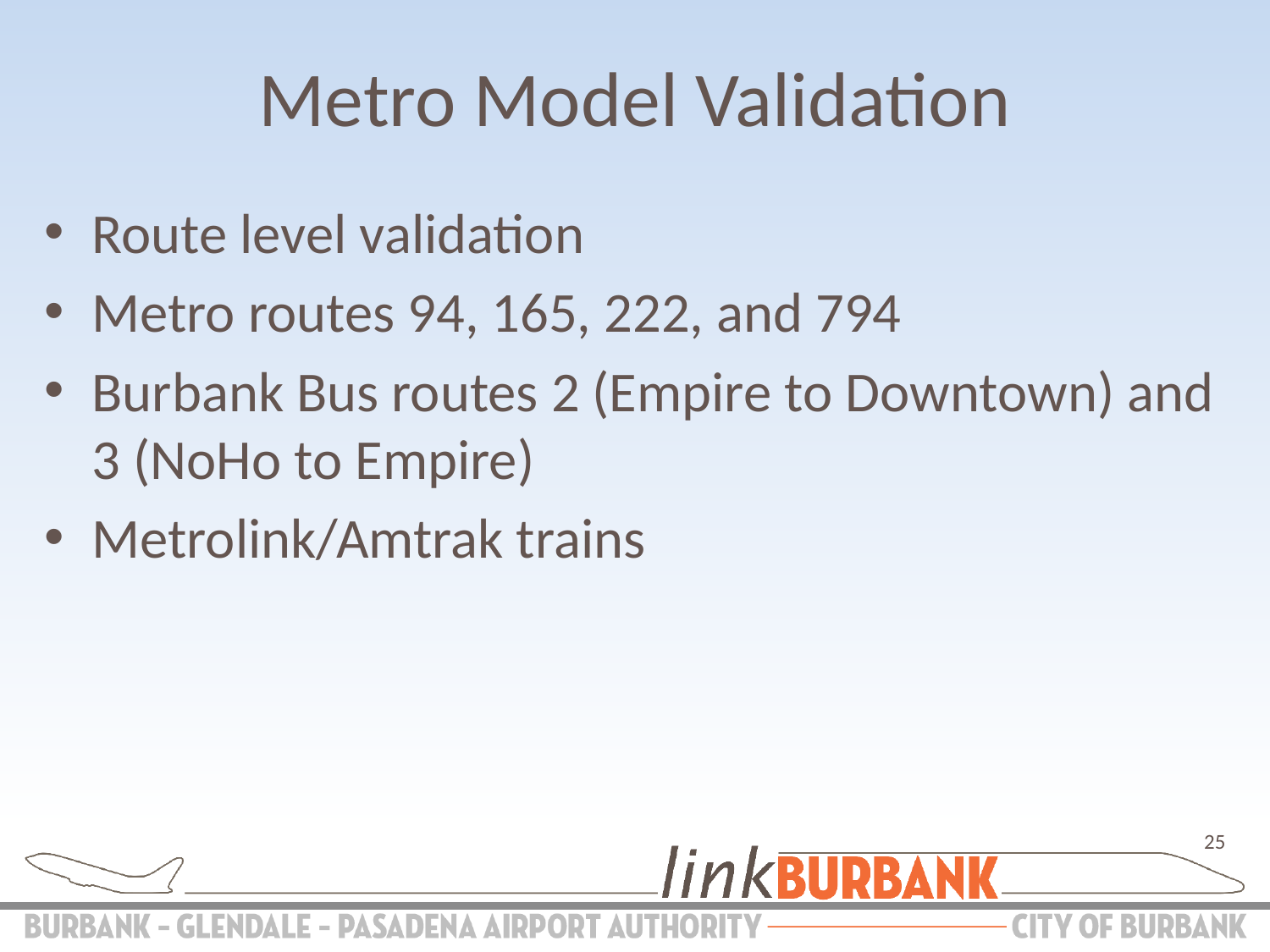

# Metro Model Validation
Route level validation
Metro routes 94, 165, 222, and 794
Burbank Bus routes 2 (Empire to Downtown) and 3 (NoHo to Empire)
Metrolink/Amtrak trains

25